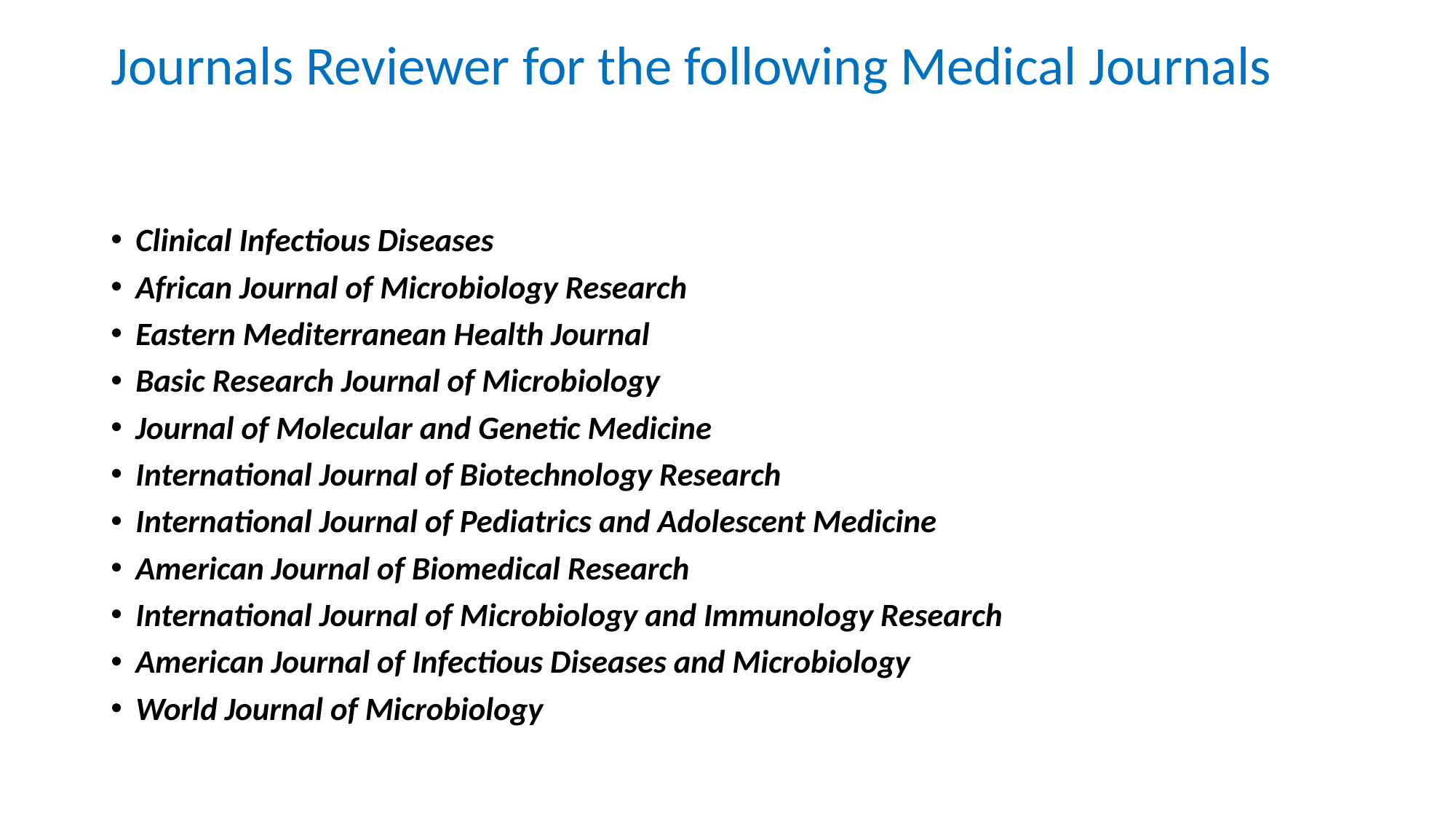

# Journals Reviewer for the following Medical Journals
Clinical Infectious Diseases
African Journal of Microbiology Research
Eastern Mediterranean Health Journal
Basic Research Journal of Microbiology
Journal of Molecular and Genetic Medicine
International Journal of Biotechnology Research
International Journal of Pediatrics and Adolescent Medicine
American Journal of Biomedical Research
International Journal of Microbiology and Immunology Research
American Journal of Infectious Diseases and Microbiology
World Journal of Microbiology